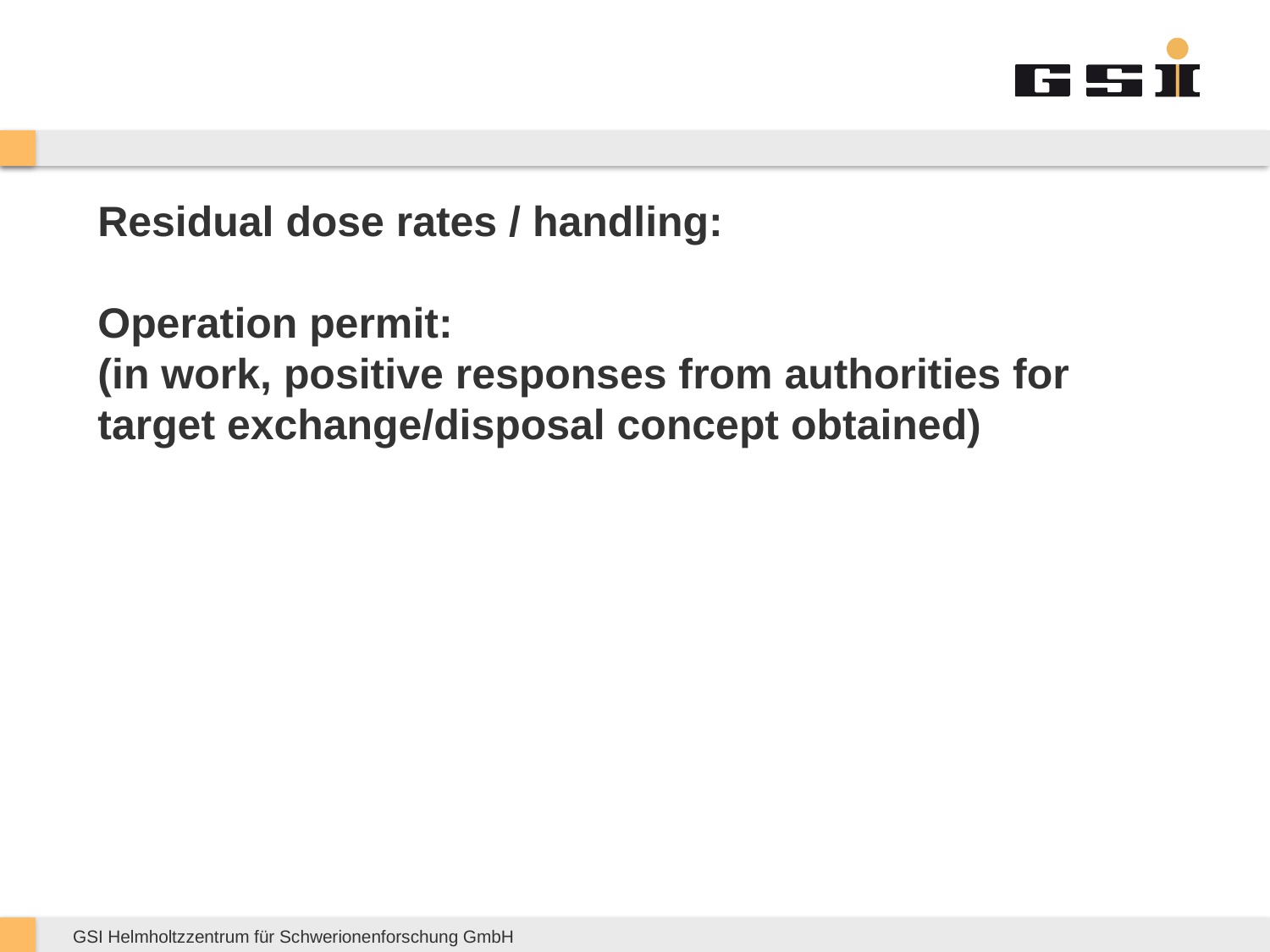

# Residual dose rates / handling: Operation permit: (in work, positive responses from authorities for target exchange/disposal concept obtained)